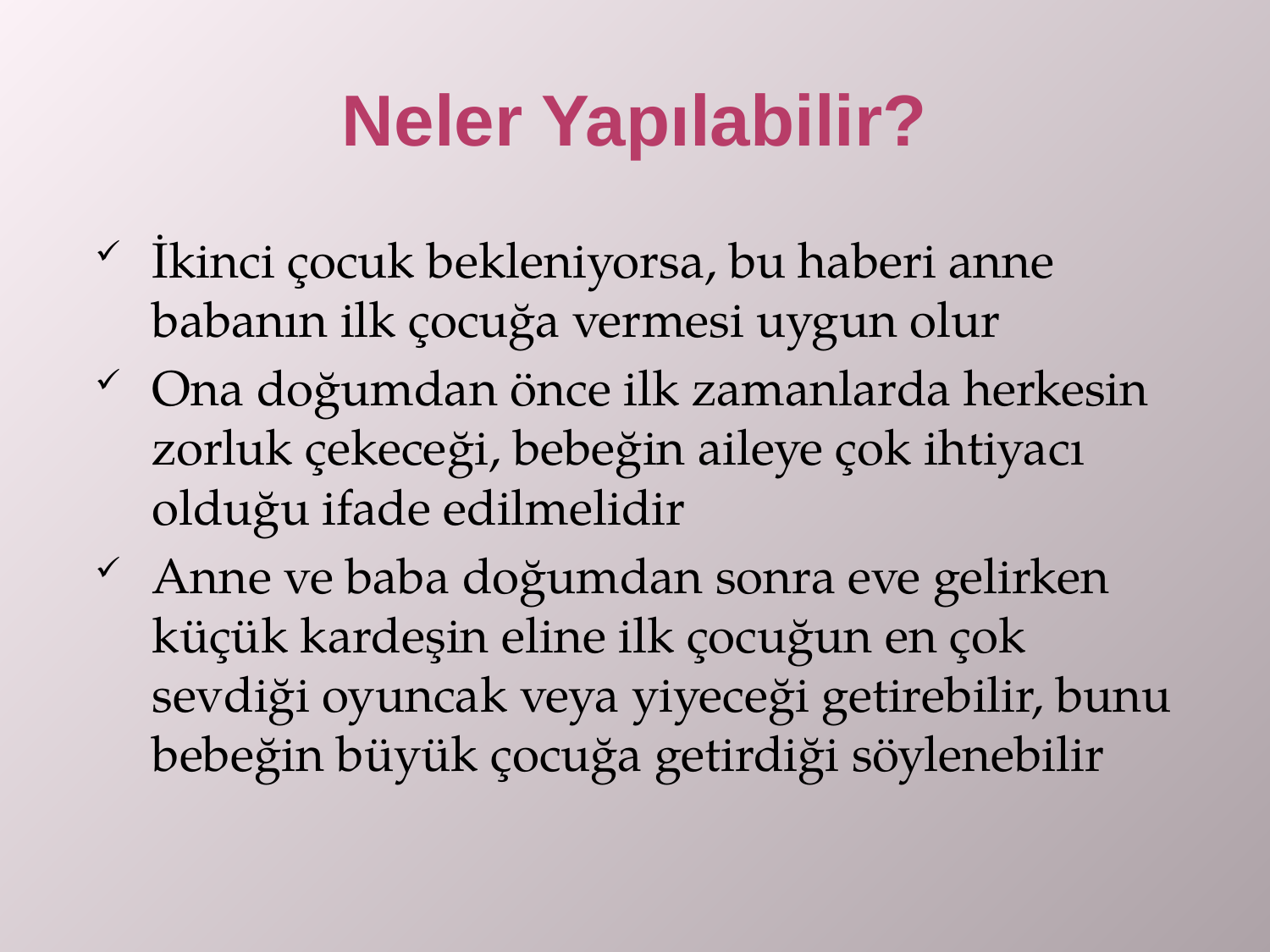

# Neler Yapılabilir?
İkinci çocuk bekleniyorsa, bu haberi anne babanın ilk çocuğa vermesi uygun olur
Ona doğumdan önce ilk zamanlarda herkesin zorluk çekeceği, bebeğin aileye çok ihtiyacı olduğu ifade edilmelidir
Anne ve baba doğumdan sonra eve gelirken küçük kardeşin eline ilk çocuğun en çok sevdiği oyuncak veya yiyeceği getirebilir, bunu bebeğin büyük çocuğa getirdiği söylenebilir